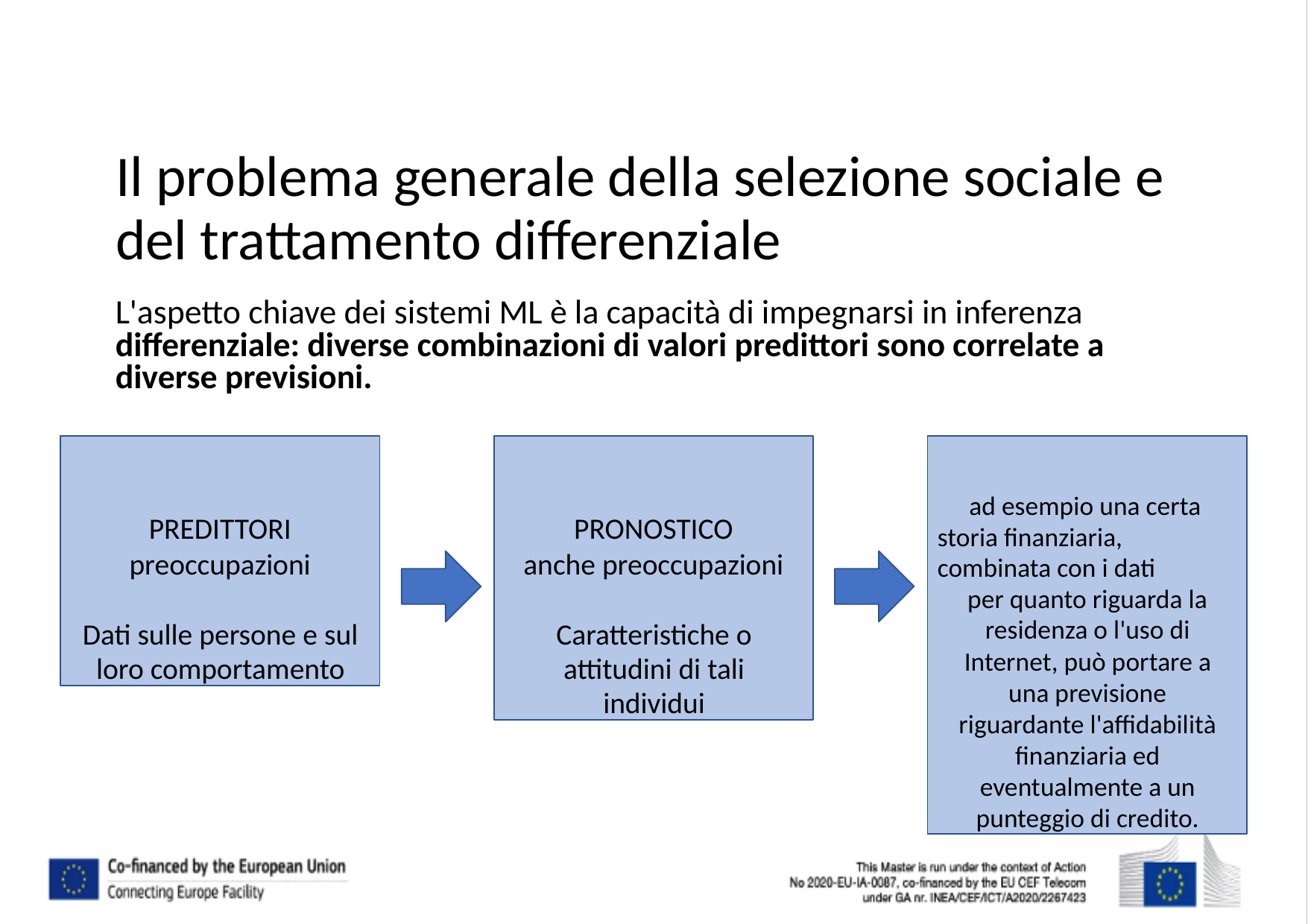

# Il problema generale della selezione sociale e del trattamento differenziale
L'aspetto chiave dei sistemi ML è la capacità di impegnarsi in inferenza differenziale: diverse combinazioni di valori predittori sono correlate a diverse previsioni.

PREDITTORI
preoccupazioni

Dati sulle persone e sul loro comportamento

PRONOSTICO
anche preoccupazioni

Caratteristiche o attitudini di tali individui

ad esempio una certa storia finanziaria, combinata con i dati
per quanto riguarda la residenza o l'uso di Internet, può portare a una previsione riguardante l'affidabilità finanziaria ed eventualmente a un punteggio di credito.